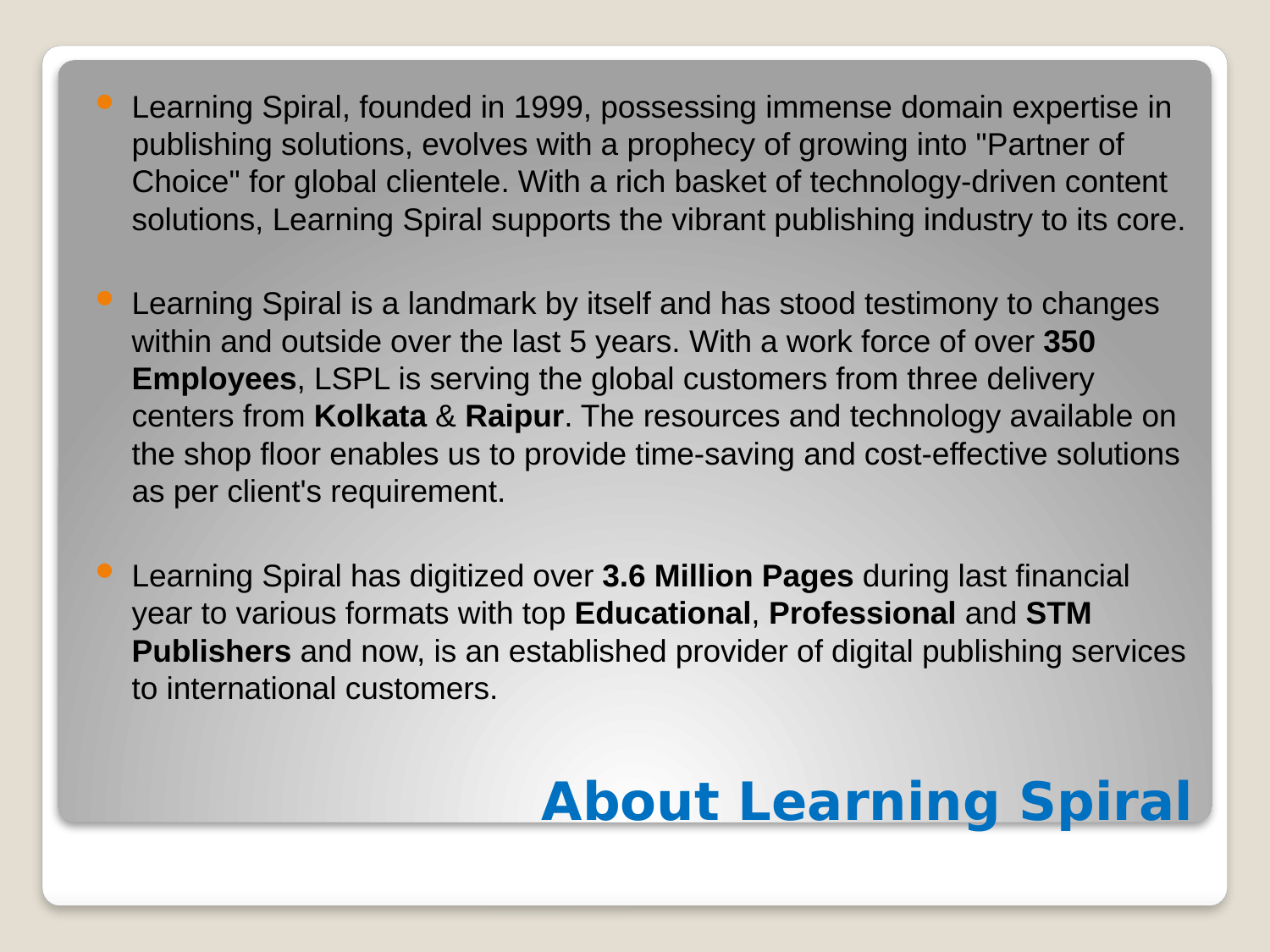

Learning Spiral, founded in 1999, possessing immense domain expertise in publishing solutions, evolves with a prophecy of growing into "Partner of Choice" for global clientele. With a rich basket of technology-driven content solutions, Learning Spiral supports the vibrant publishing industry to its core.

Learning Spiral is a landmark by itself and has stood testimony to changes within and outside over the last 5 years. With a work force of over 350 Employees, LSPL is serving the global customers from three delivery centers from Kolkata & Raipur. The resources and technology available on the shop floor enables us to provide time-saving and cost-effective solutions as per client's requirement.

Learning Spiral has digitized over 3.6 Million Pages during last financial year to various formats with top Educational, Professional and STM Publishers and now, is an established provider of digital publishing services to international customers.
# About Learning Spiral